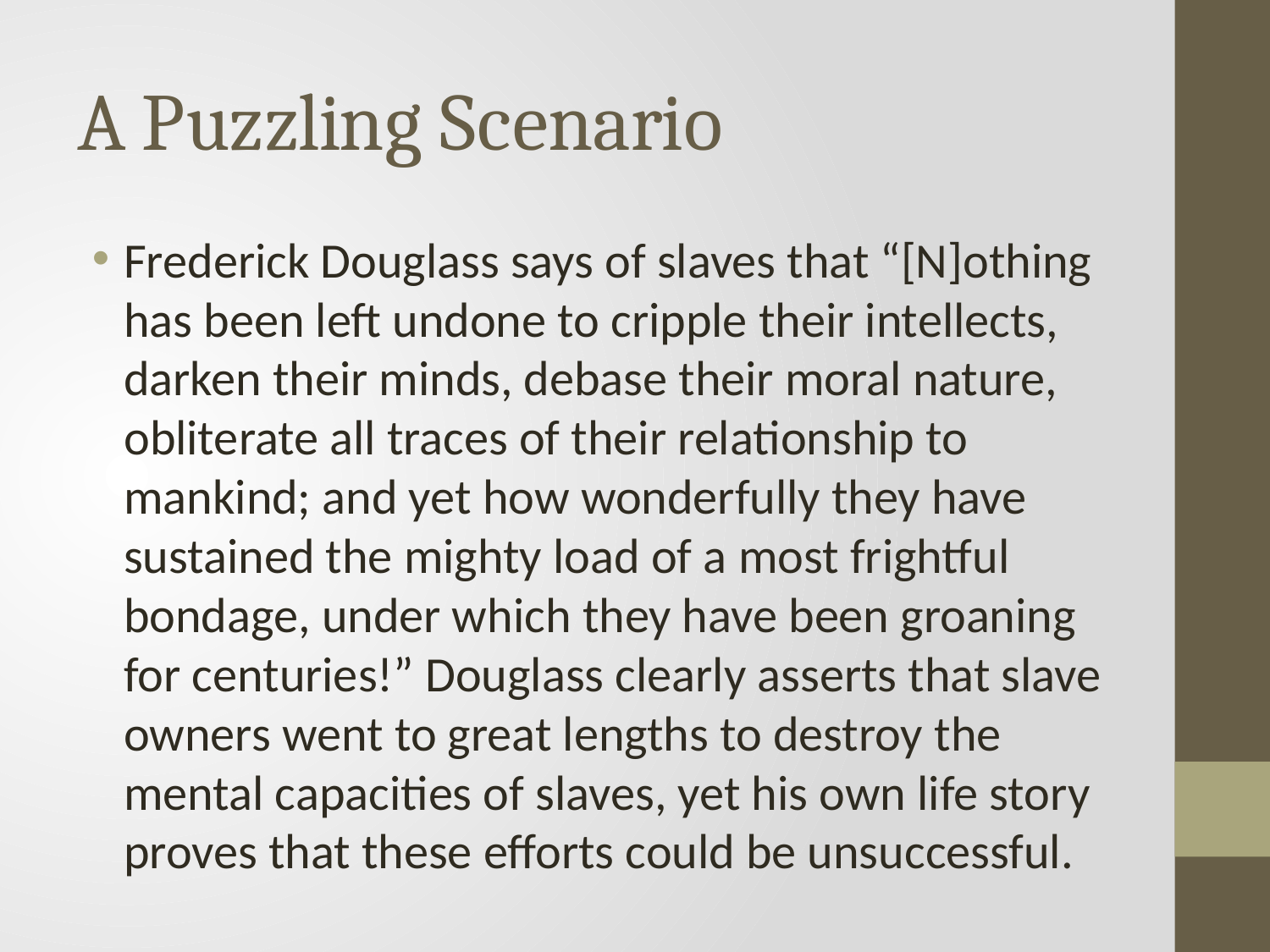

# A Puzzling Scenario
Frederick Douglass says of slaves that “[N]othing has been left undone to cripple their intellects, darken their minds, debase their moral nature, obliterate all traces of their relationship to mankind; and yet how wonderfully they have sustained the mighty load of a most frightful bondage, under which they have been groaning for centuries!” Douglass clearly asserts that slave owners went to great lengths to destroy the mental capacities of slaves, yet his own life story proves that these efforts could be unsuccessful.